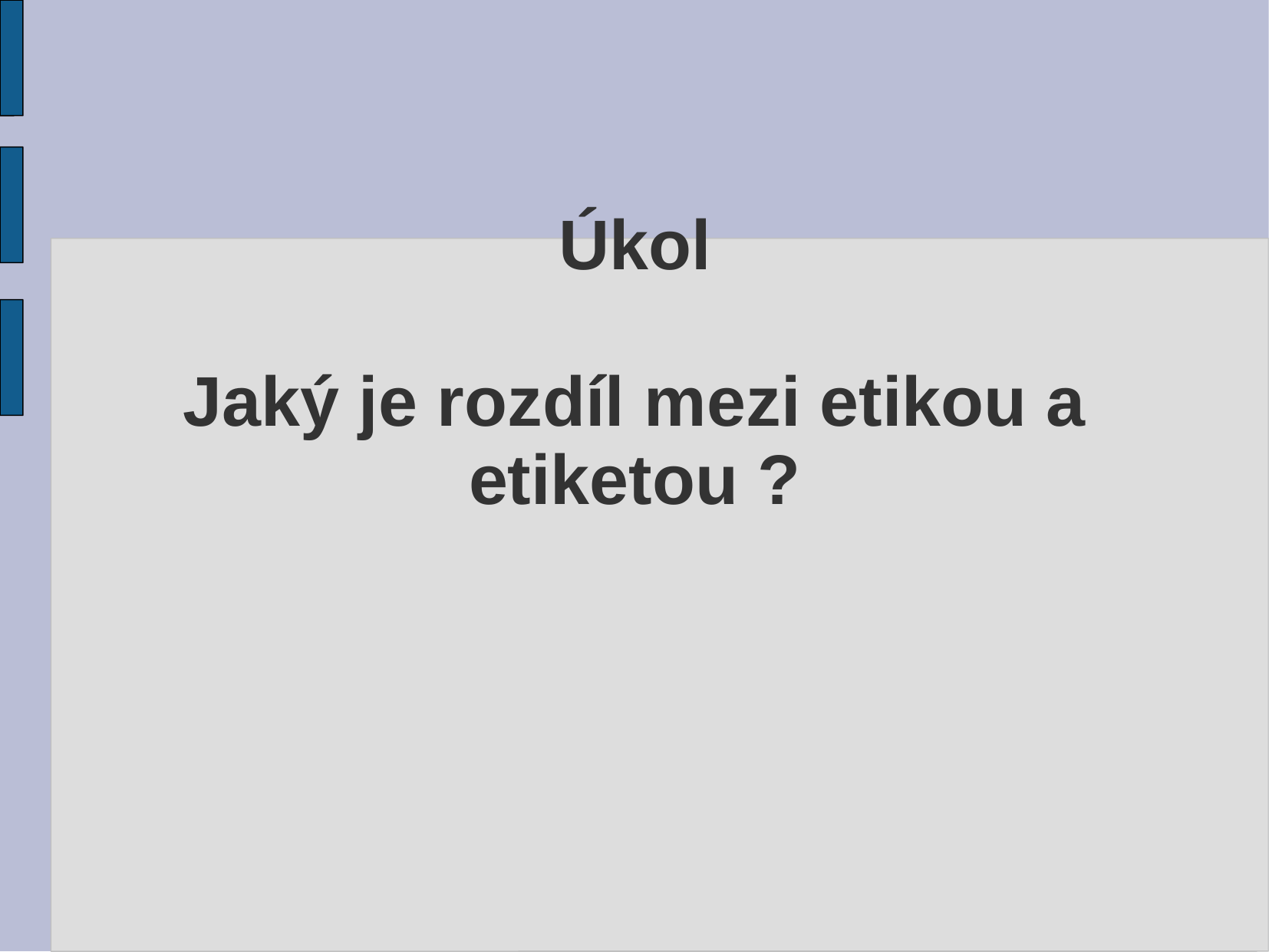

# Úkol Jaký je rozdíl mezi etikou a etiketou ?